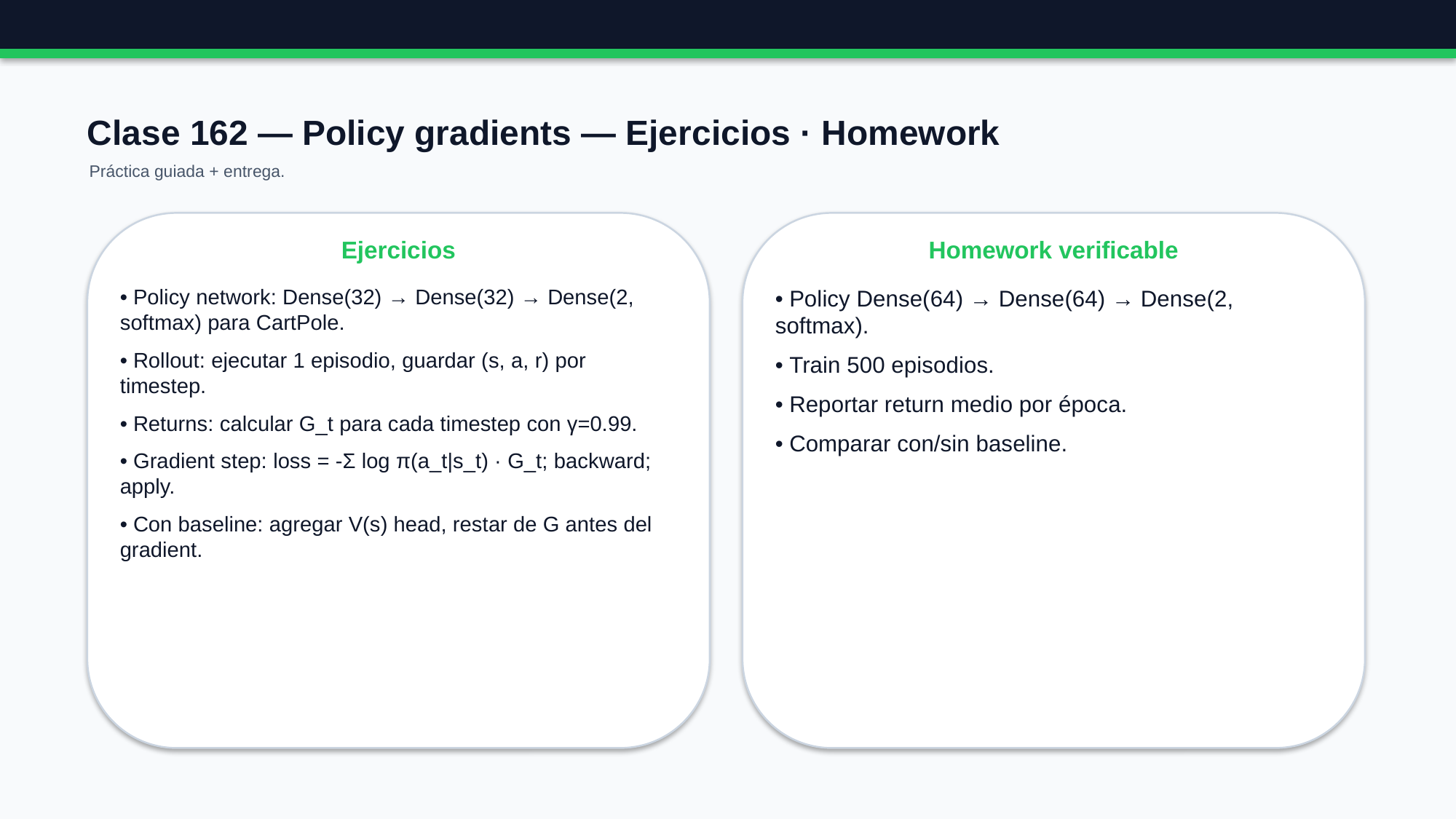

Clase 162 — Policy gradients — Ejercicios · Homework
Práctica guiada + entrega.

Ejercicios
Homework verificable
• Policy network: Dense(32) → Dense(32) → Dense(2, softmax) para CartPole.
• Rollout: ejecutar 1 episodio, guardar (s, a, r) por timestep.
• Returns: calcular G_t para cada timestep con γ=0.99.
• Gradient step: loss = -Σ log π(a_t|s_t) · G_t; backward; apply.
• Con baseline: agregar V(s) head, restar de G antes del gradient.
• Policy Dense(64) → Dense(64) → Dense(2, softmax).
• Train 500 episodios.
• Reportar return medio por época.
• Comparar con/sin baseline.